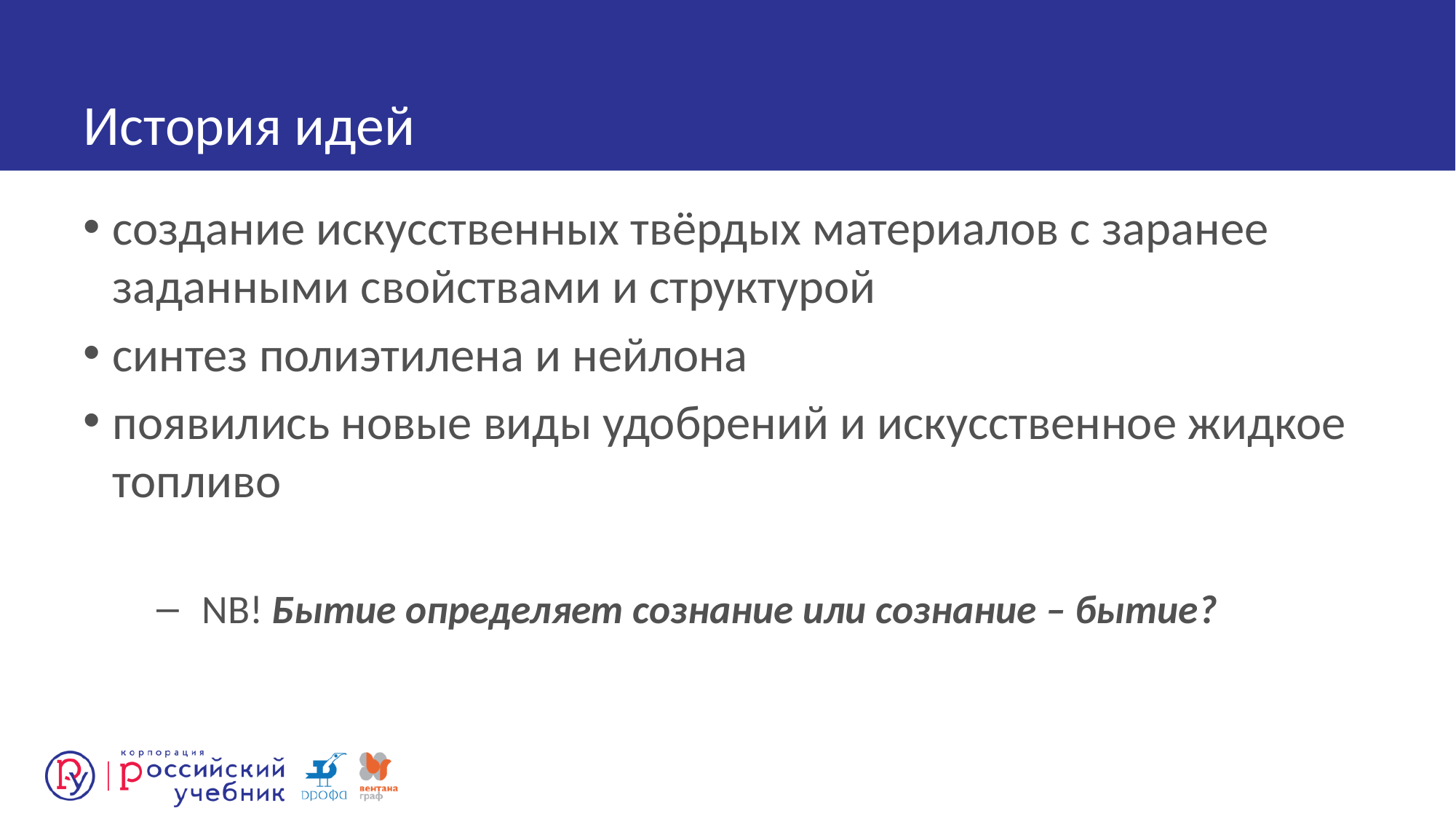

# История идей
создание искусственных твёрдых материалов с заранее заданными свойствами и структурой
синтез полиэтилена и нейлона
появились новые виды удобрений и искусственное жидкое топливо

NB! Бытие определяет сознание или сознание – бытие?